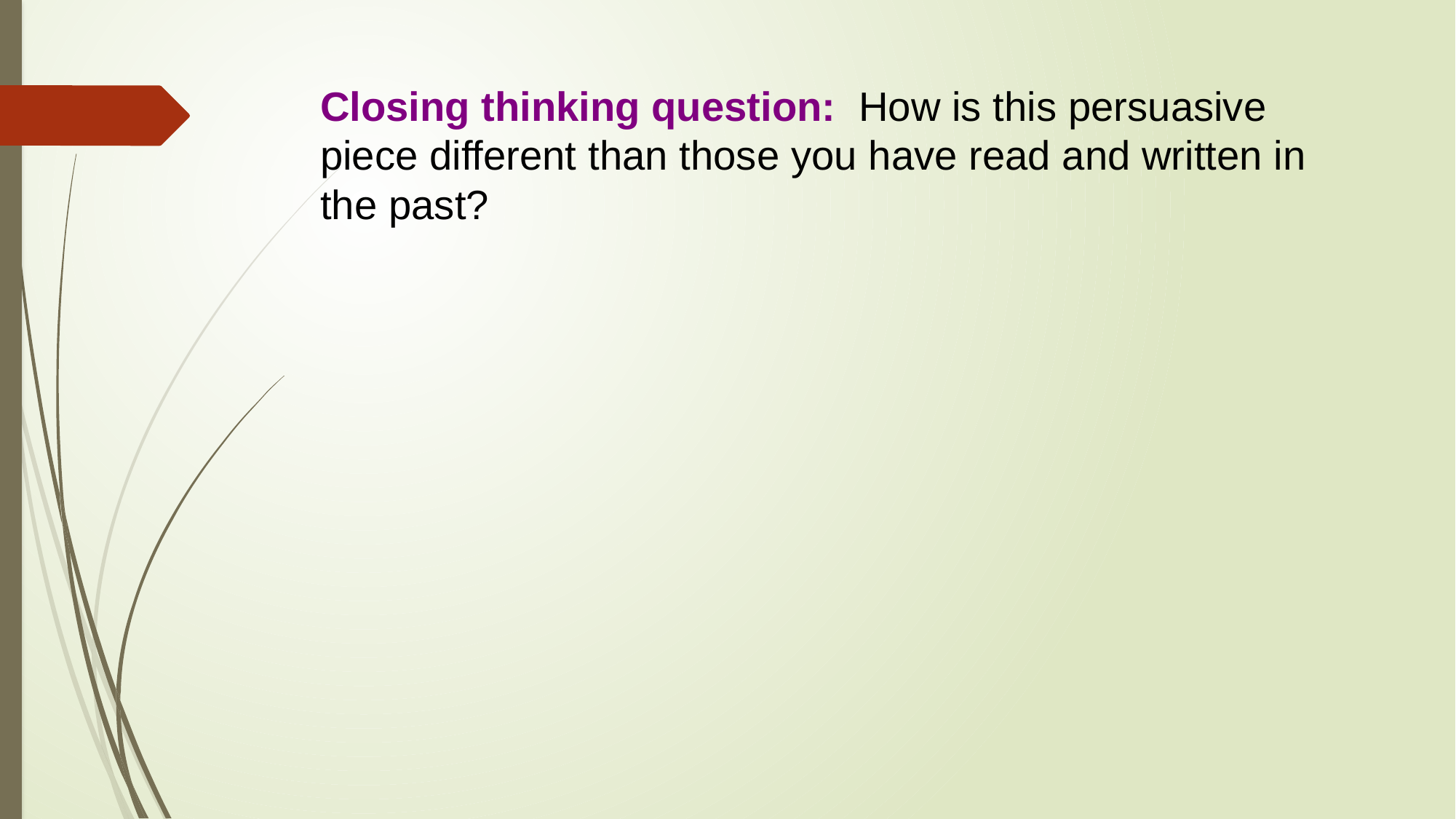

# Closing thinking question:  How is this persuasive piece different than those you have read and written in the past?